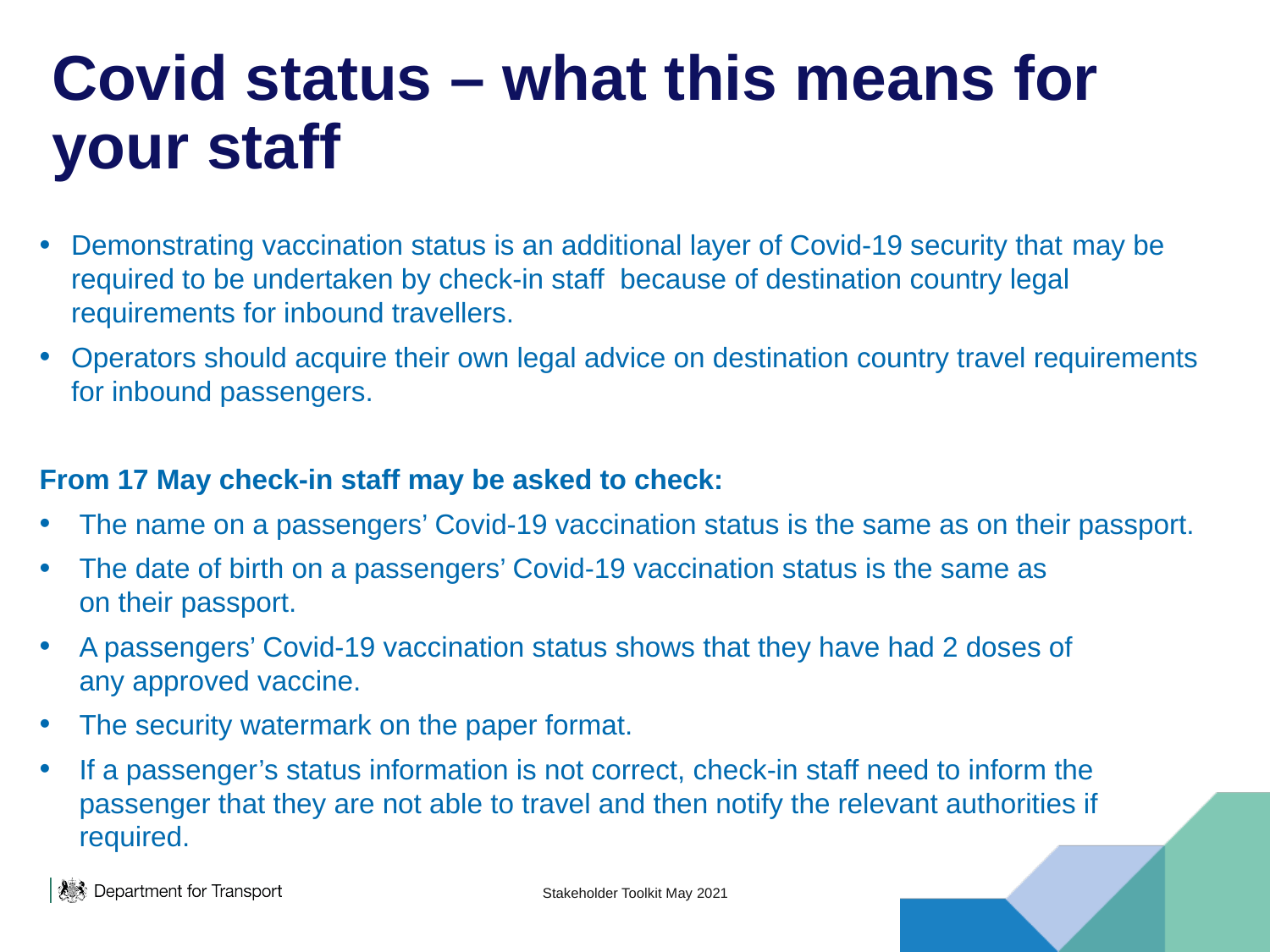

# Covid status – what this means for your staff
Demonstrating vaccination status is an additional layer of Covid-19 security that may be required to be undertaken by check-in staff  because of destination country legal requirements for inbound travellers.
Operators should acquire their own legal advice on destination country travel requirements for inbound passengers.

From 17 May check-in staff may be asked to check:
The name on a passengers’ Covid-19 vaccination status is the same as on their passport.
The date of birth on a passengers’ Covid-19 vaccination status is the same as on their passport.
A passengers’ Covid-19 vaccination status shows that they have had 2 doses of any approved vaccine.
The security watermark on the paper format.
If a passenger’s status information is not correct, check-in staff need to inform the passenger that they are not able to travel and then notify the relevant authorities if required.
Stakeholder Toolkit May 2021